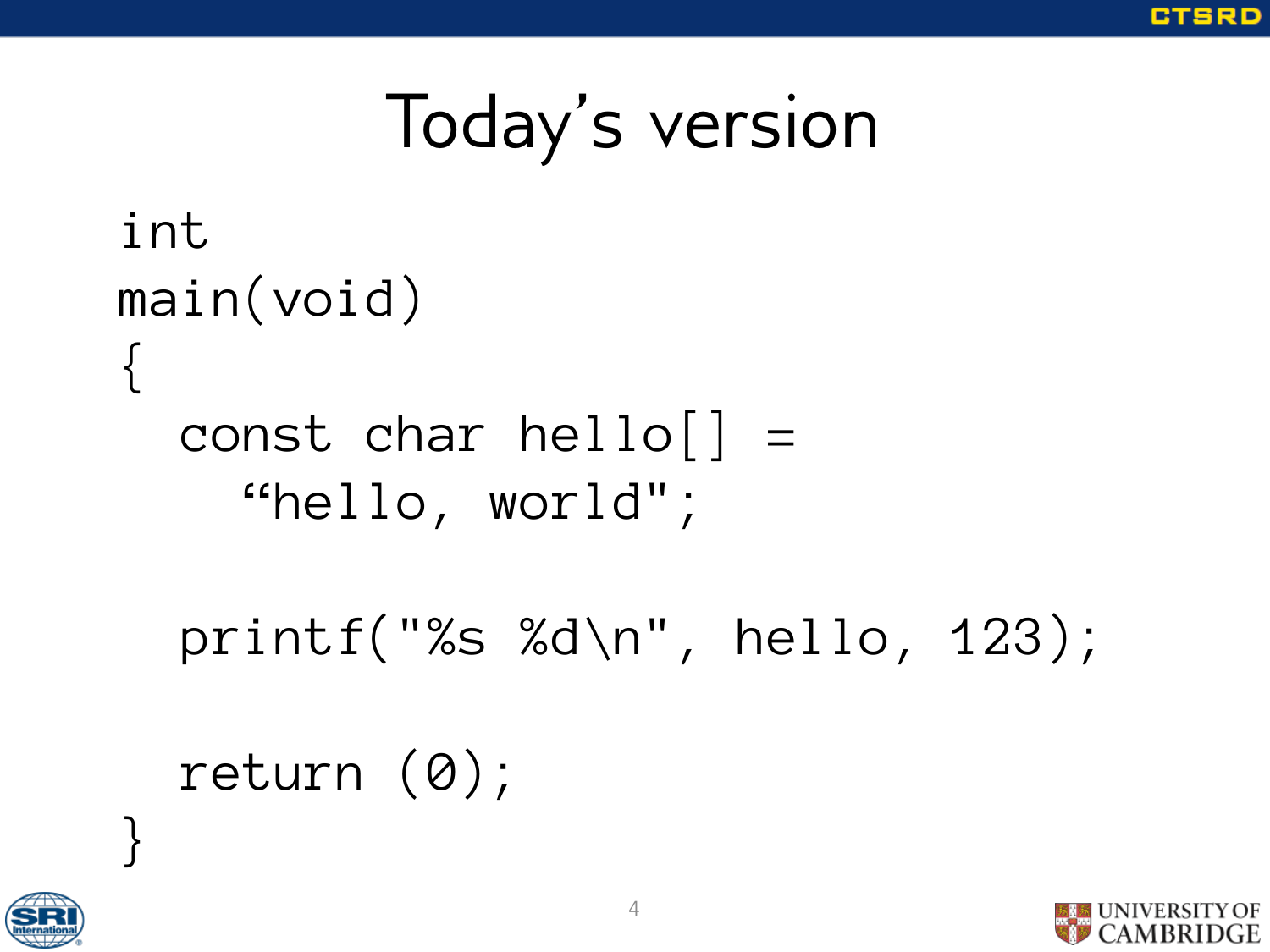

# Today’s version
int
main(void)
{
  const char hello[] =
    “hello, world";

  printf("%s %d\n", hello, 123);

  return (0);
}
4